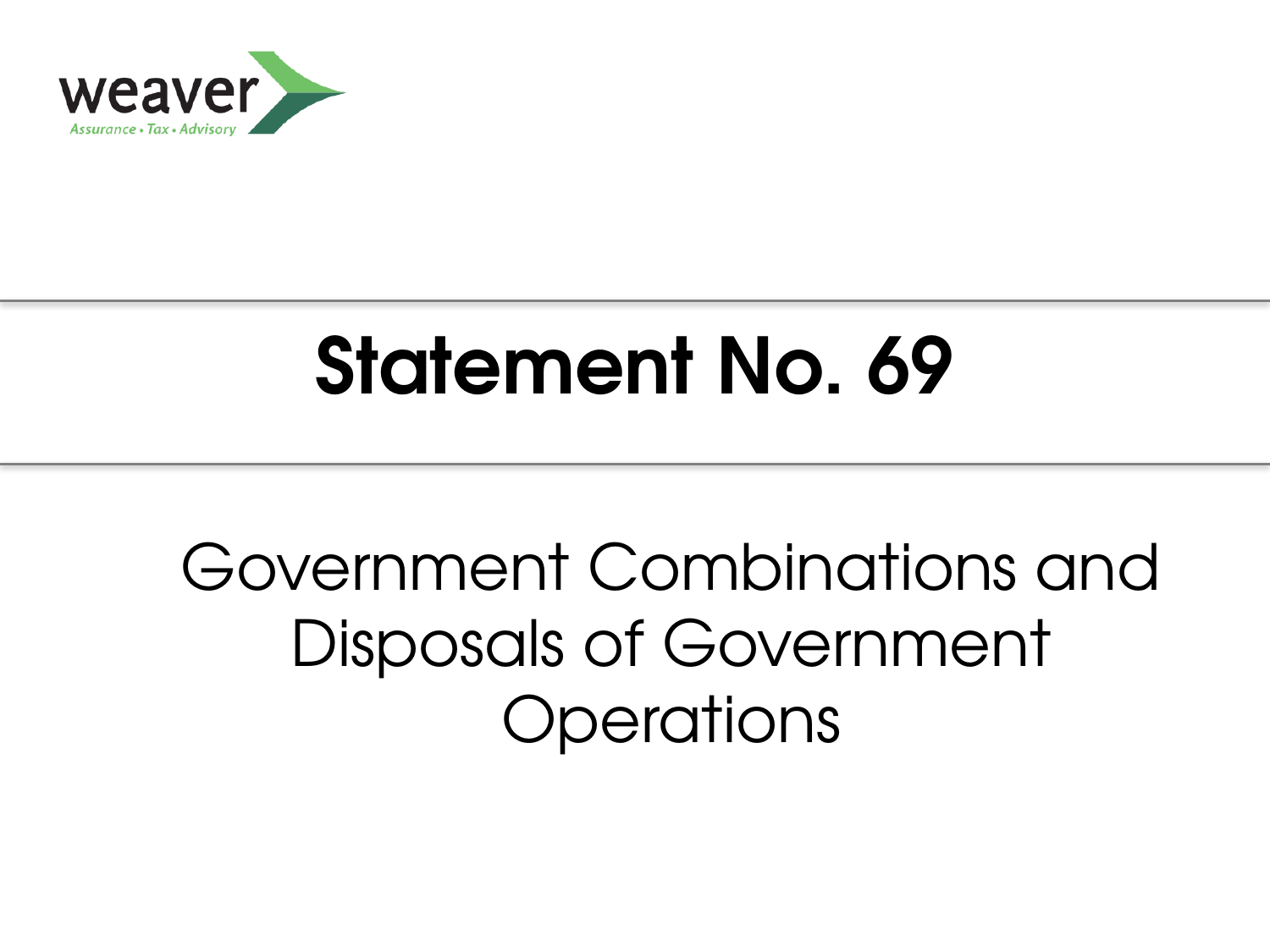

# Statement No. 69
Government Combinations and Disposals of Government Operations